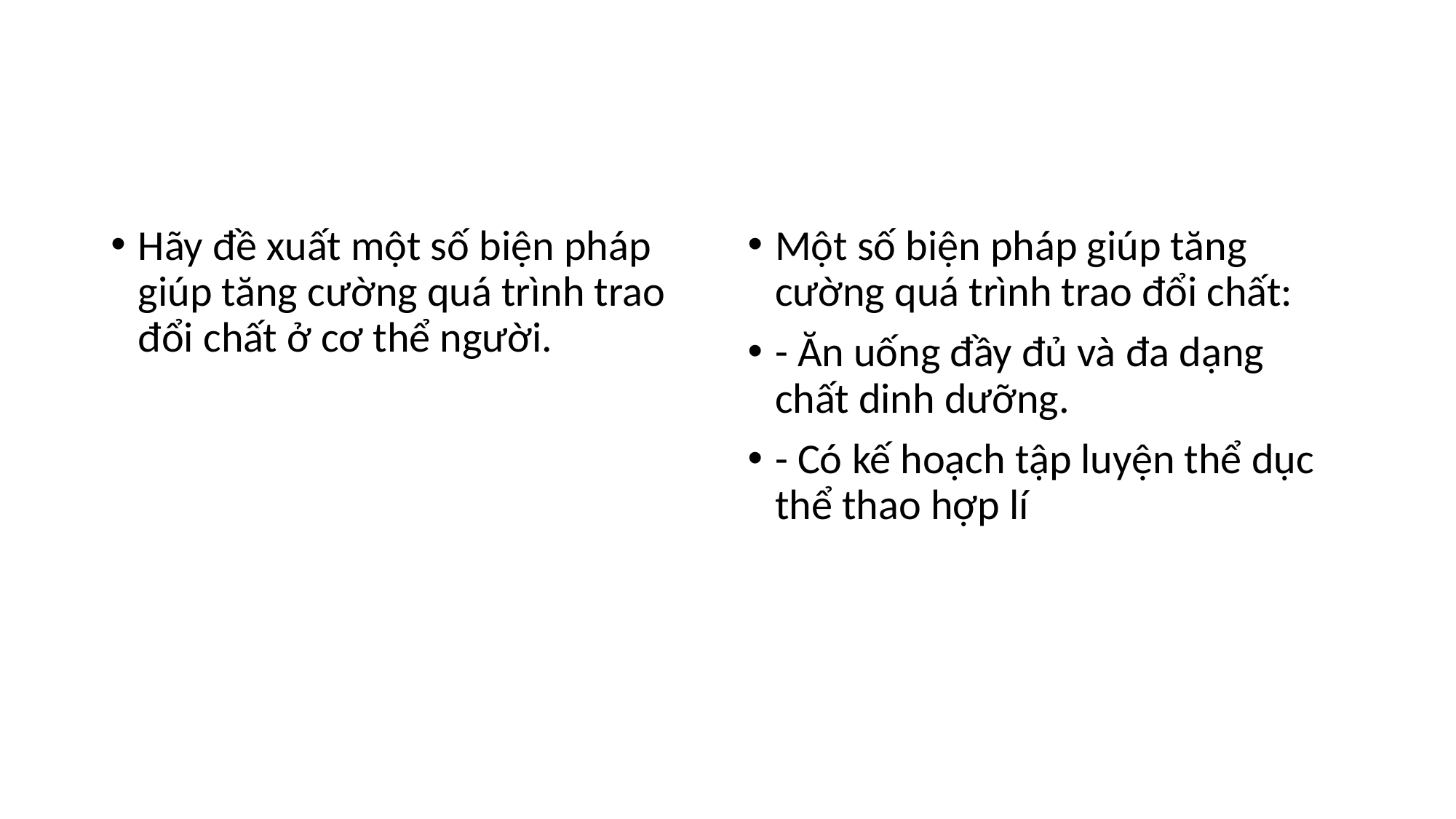

#
Hãy đề xuất một số biện pháp giúp tăng cường quá trình trao đổi chất ở cơ thể người.
Một số biện pháp giúp tăng cường quá trình trao đổi chất:
- Ăn uống đầy đủ và đa dạng chất dinh dưỡng.
- Có kế hoạch tập luyện thể dục thể thao hợp lí